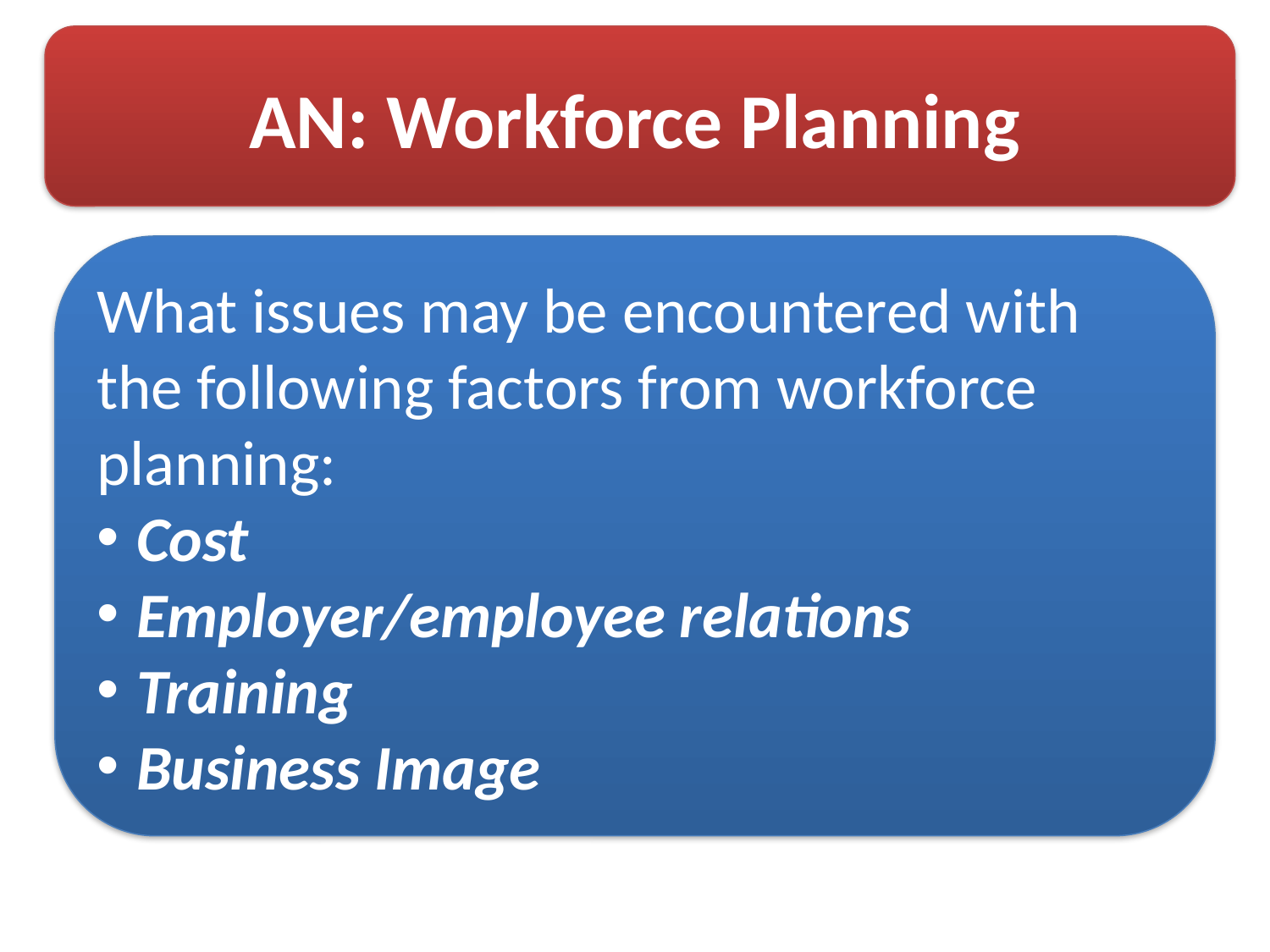

# AN: Workforce Planning
What issues may be encountered with the following factors from workforce planning:
Cost
Employer/employee relations
Training
Business Image